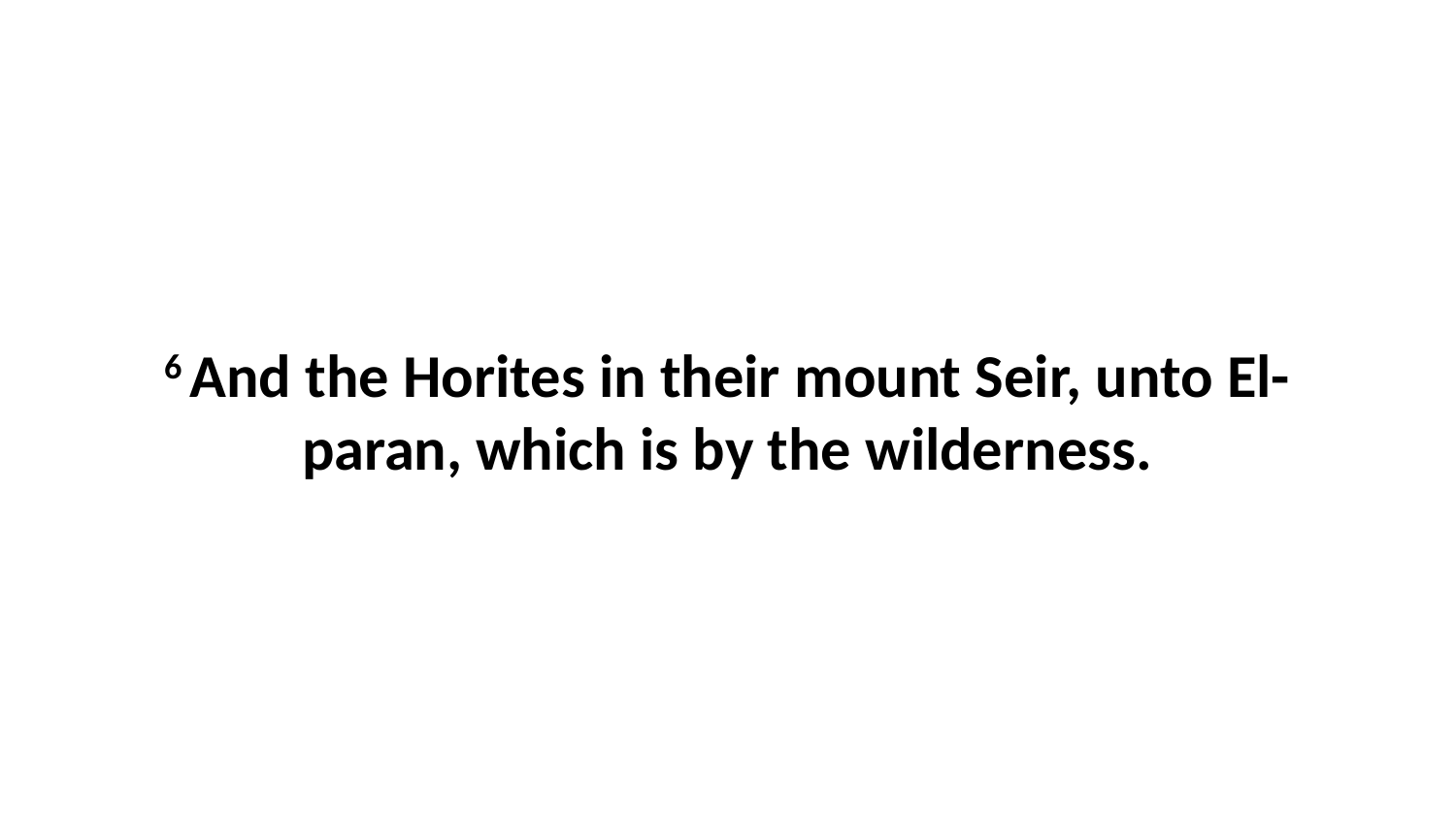

6 And the Horites in their mount Seir, unto El-paran, which is by the wilderness.